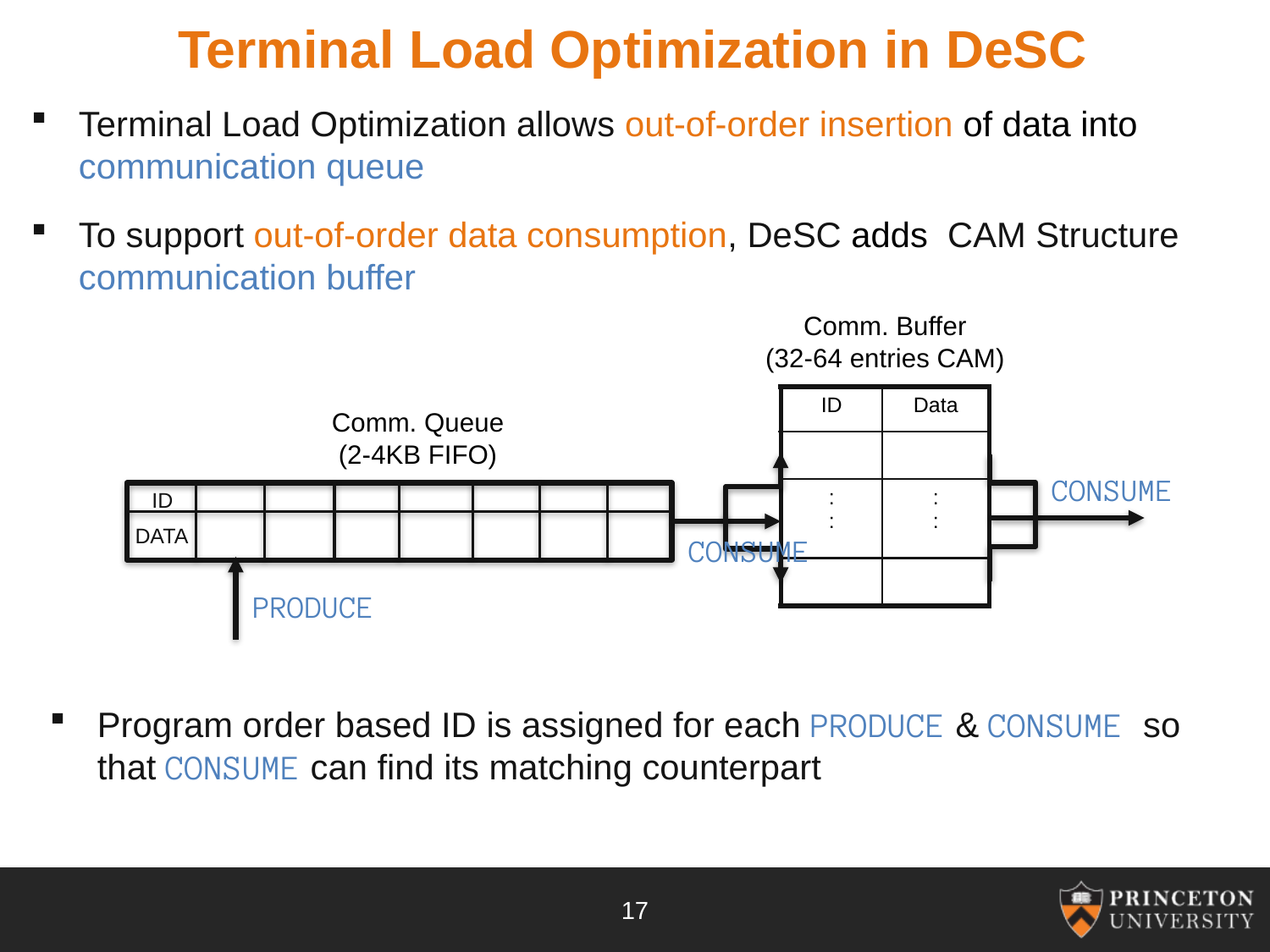

# Terminal Load Optimization in DeSC
Terminal Load Optimization allows out-of-order insertion of data into communication queue
To support out-of-order data consumption, DeSC adds  CAM Structure communication buffer
Comm. Buffer
(32-64 entries CAM)
| ID | Data |
| --- | --- |
|  |  |
| : : | : : |
|  |  |
Comm. Queue
(2-4KB FIFO)
CONSUME
ID

DATA
CONSUME
PRODUCE
Program order based ID is assigned for each PRODUCE & CONSUME so that CONSUME can find its matching counterpart
17